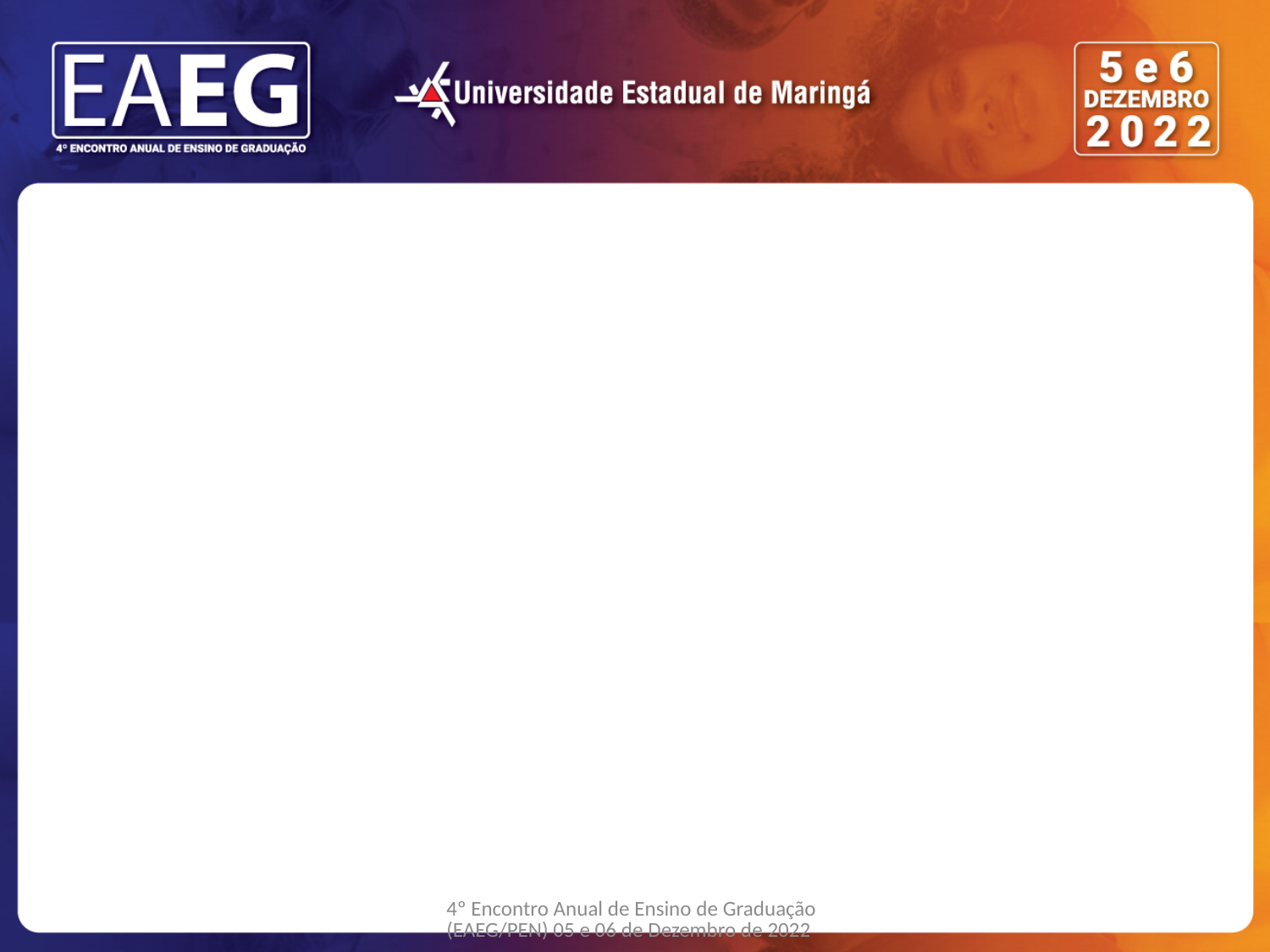

#

4º Encontro Anual de Ensino de Graduação (EAEG/PEN) 05 e 06 de Dezembro de 2022